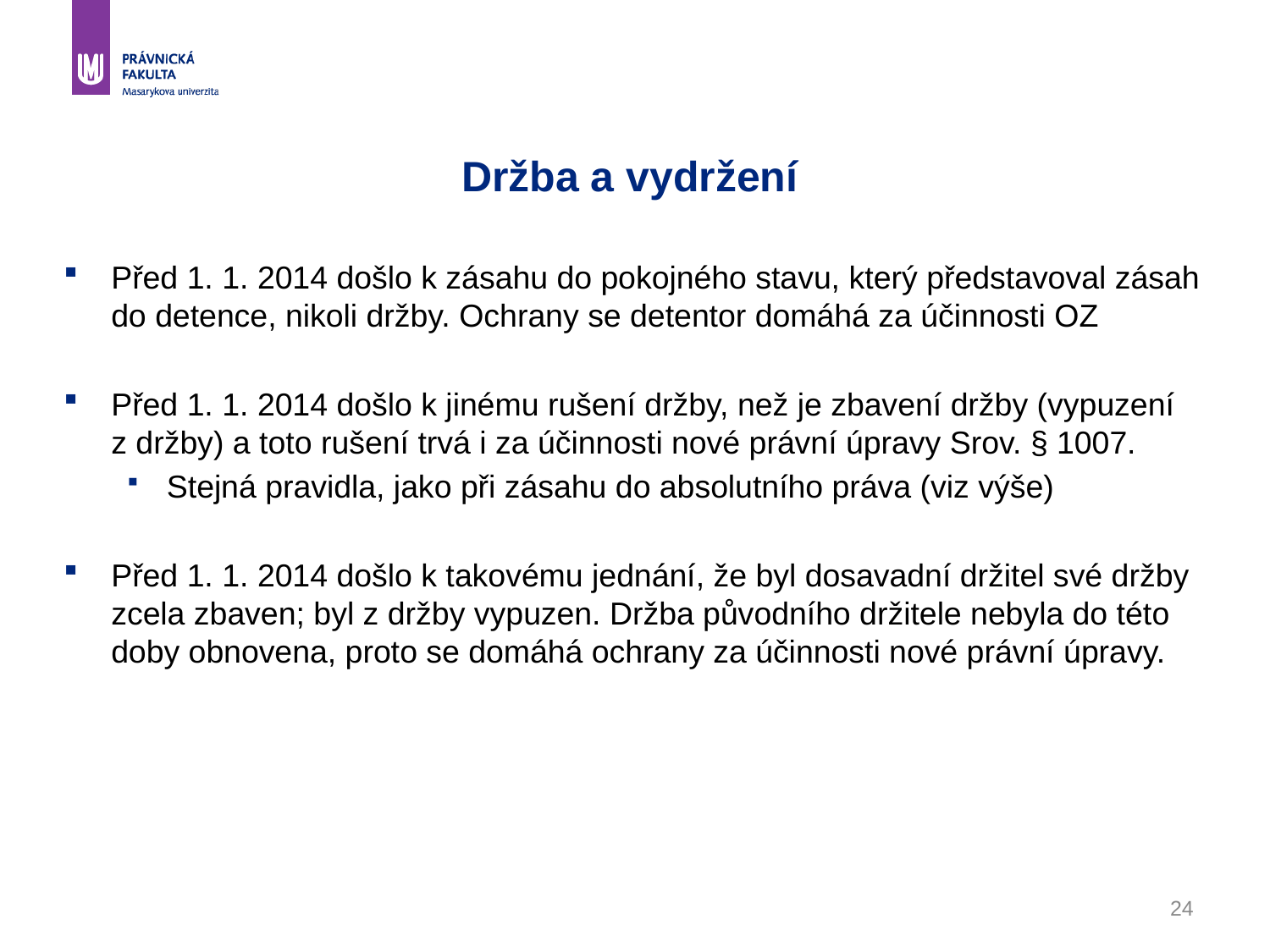

# Držba a vydržení

Před 1. 1. 2014 došlo k zásahu do pokojného stavu, který představoval zásah do detence, nikoli držby. Ochrany se detentor domáhá za účinnosti OZ

Před 1. 1. 2014 došlo k jinému rušení držby, než je zbavení držby (vypuzení z držby) a toto rušení trvá i za účinnosti nové právní úpravy Srov. § 1007.
Stejná pravidla, jako při zásahu do absolutního práva (viz výše)

Před 1. 1. 2014 došlo k takovému jednání, že byl dosavadní držitel své držby zcela zbaven; byl z držby vypuzen. Držba původního držitele nebyla do této doby obnovena, proto se domáhá ochrany za účinnosti nové právní úpravy.

24